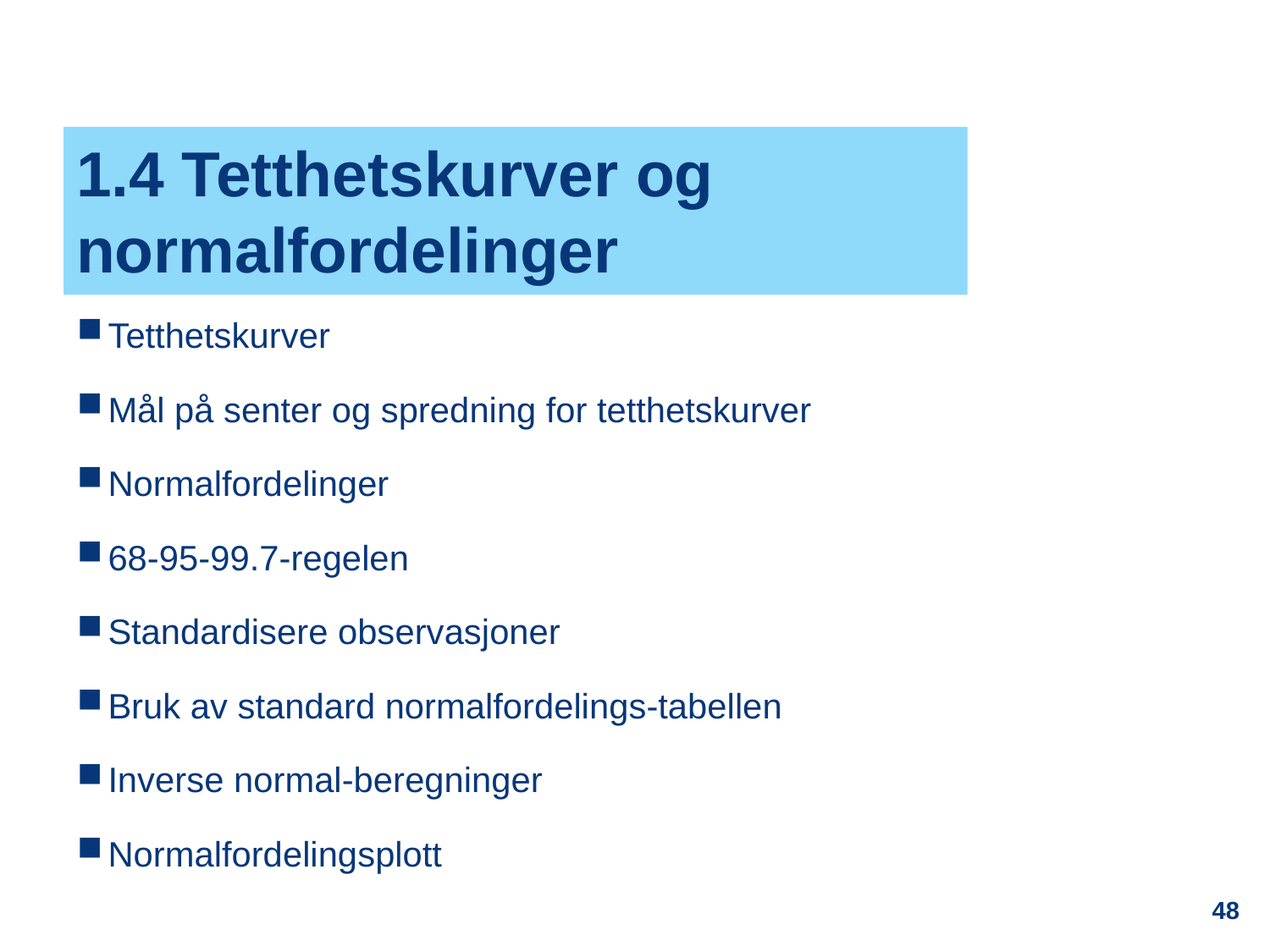

# 1.4 Tetthetskurver og normalfordelinger
Tetthetskurver
Mål på senter og spredning for tetthetskurver
Normalfordelinger
68-95-99.7-regelen
Standardisere observasjoner
Bruk av standard normalfordelings-tabellen
Inverse normal-beregninger
Normalfordelingsplott
48